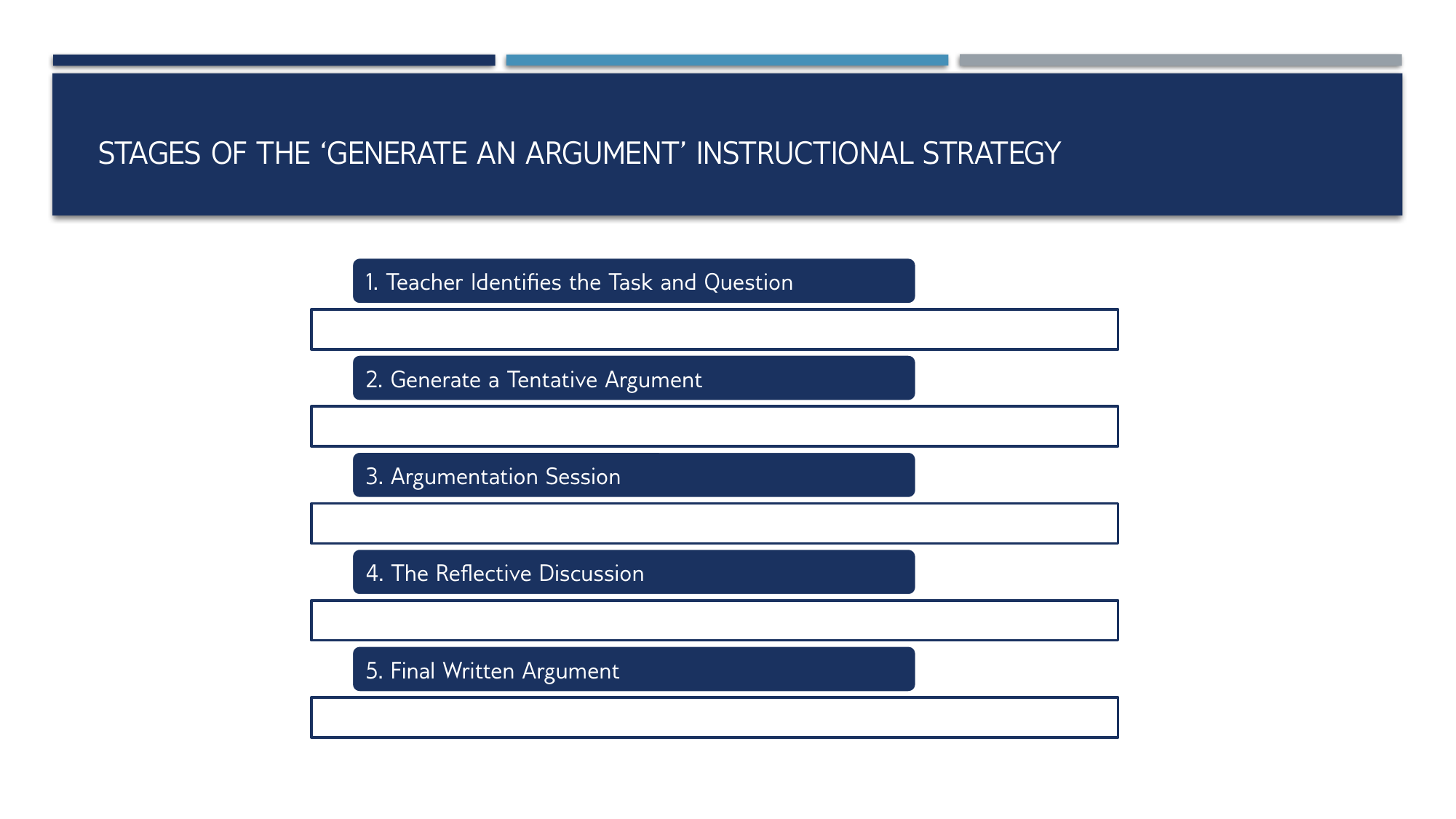

# Stages of the ‘Generate an Argument’ Instructional strategy
1. Teacher Identifies the Task and Question
3. Argumentation Session
2. Generate a Tentative Argument
4. The Reflective Discussion
5. Final Written Argument